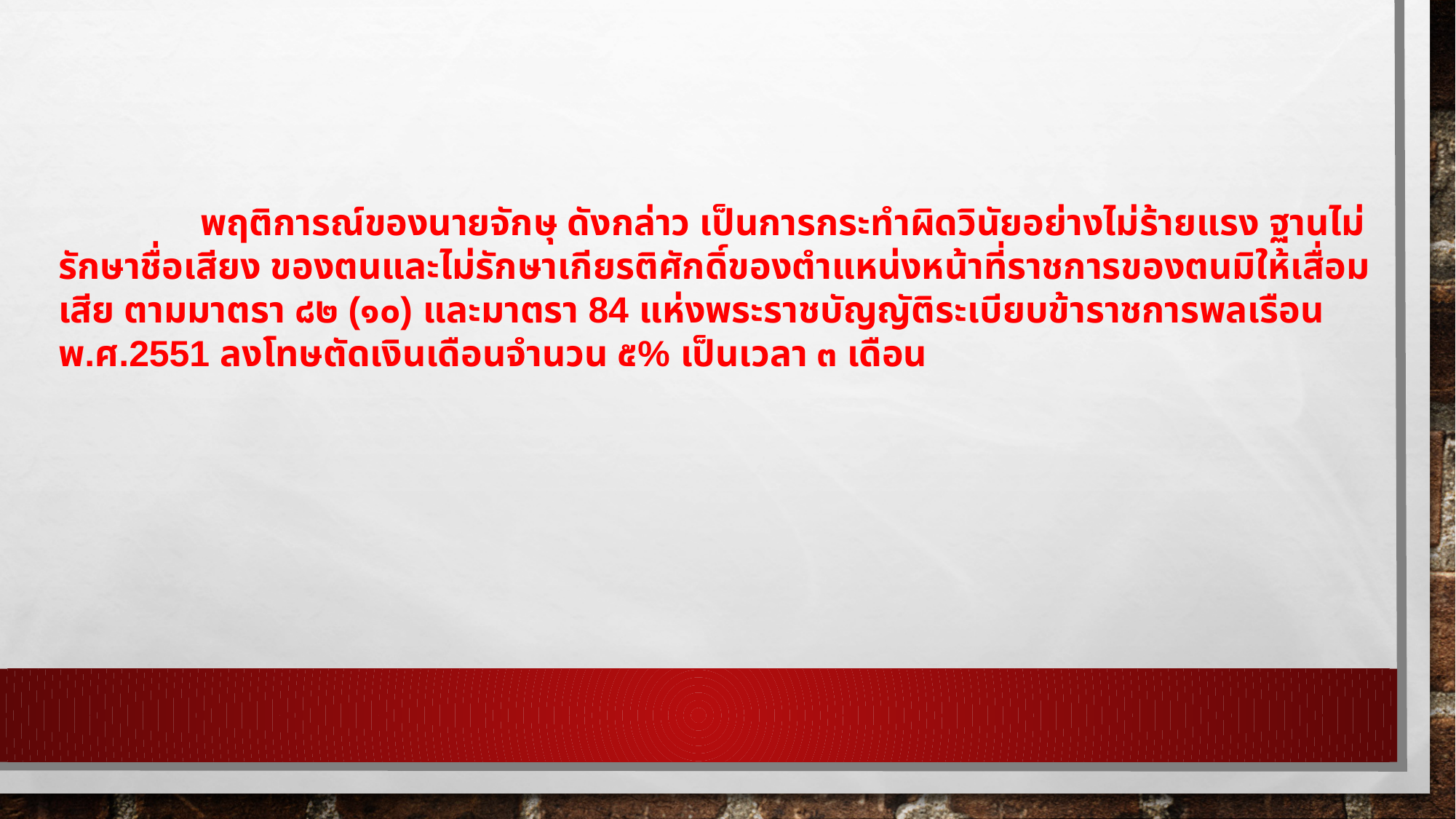

พฤติการณ์ของนายจักษุ ดังกล่าว เป็นการกระทำผิดวินัยอย่างไม่ร้ายแรง ฐานไม่รักษาชื่อเสียง ของตนและไม่รักษาเกียรติศักดิ์ของตำแหน่งหน้าที่ราชการของตนมิให้เสื่อมเสีย ตามมาตรา ๘๒ (๑๐) และมาตรา 84 แห่งพระราชบัญญัติระเบียบข้าราชการพลเรือน พ.ศ.2551 ลงโทษตัดเงินเดือนจำนวน ๕% เป็นเวลา ๓ เดือน